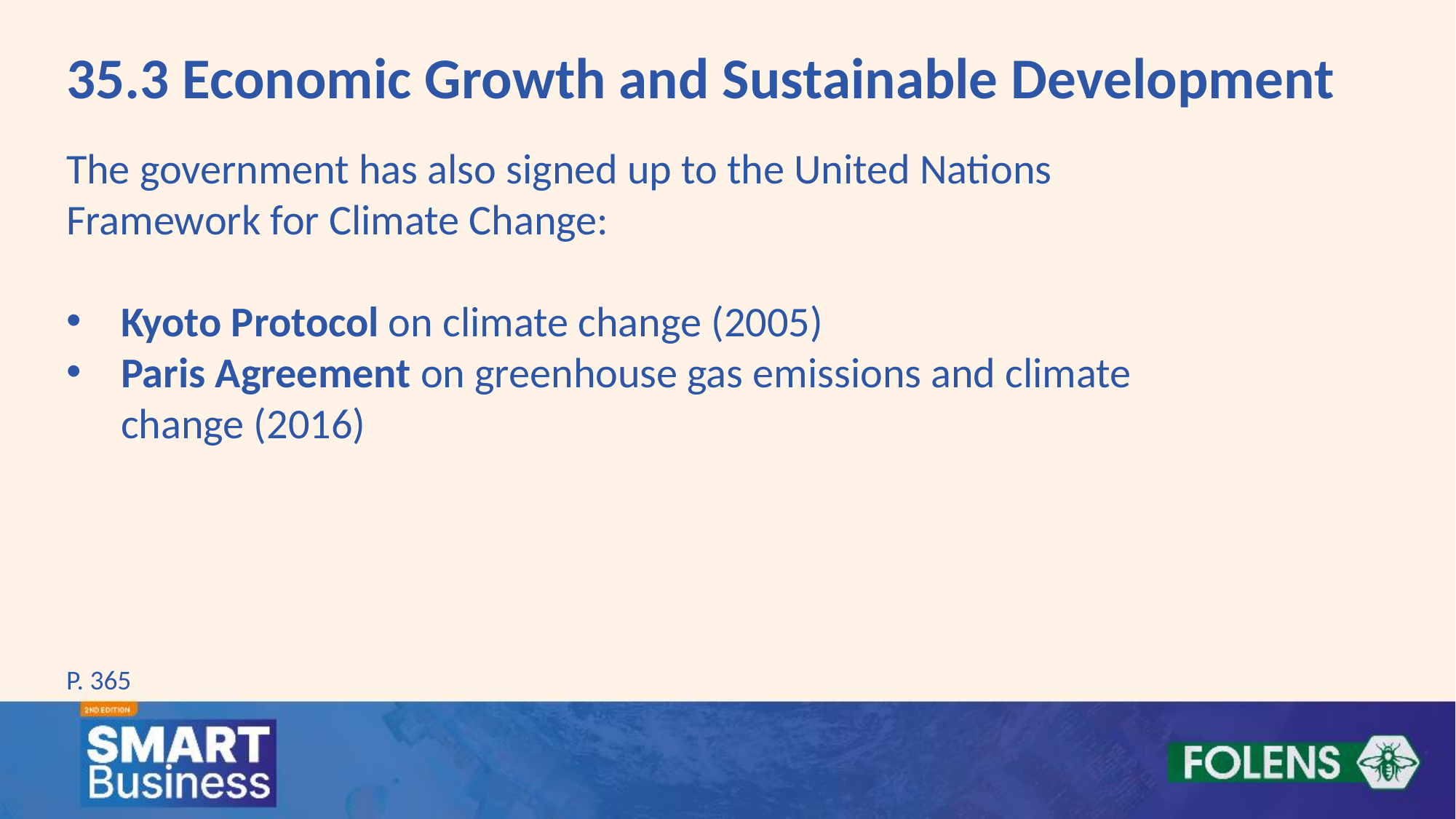

35.3 Economic Growth and Sustainable Development
The government has also signed up to the United Nations Framework for Climate Change:

Kyoto Protocol on climate change (2005)
Paris Agreement on greenhouse gas emissions and climate change (2016)
P. 365